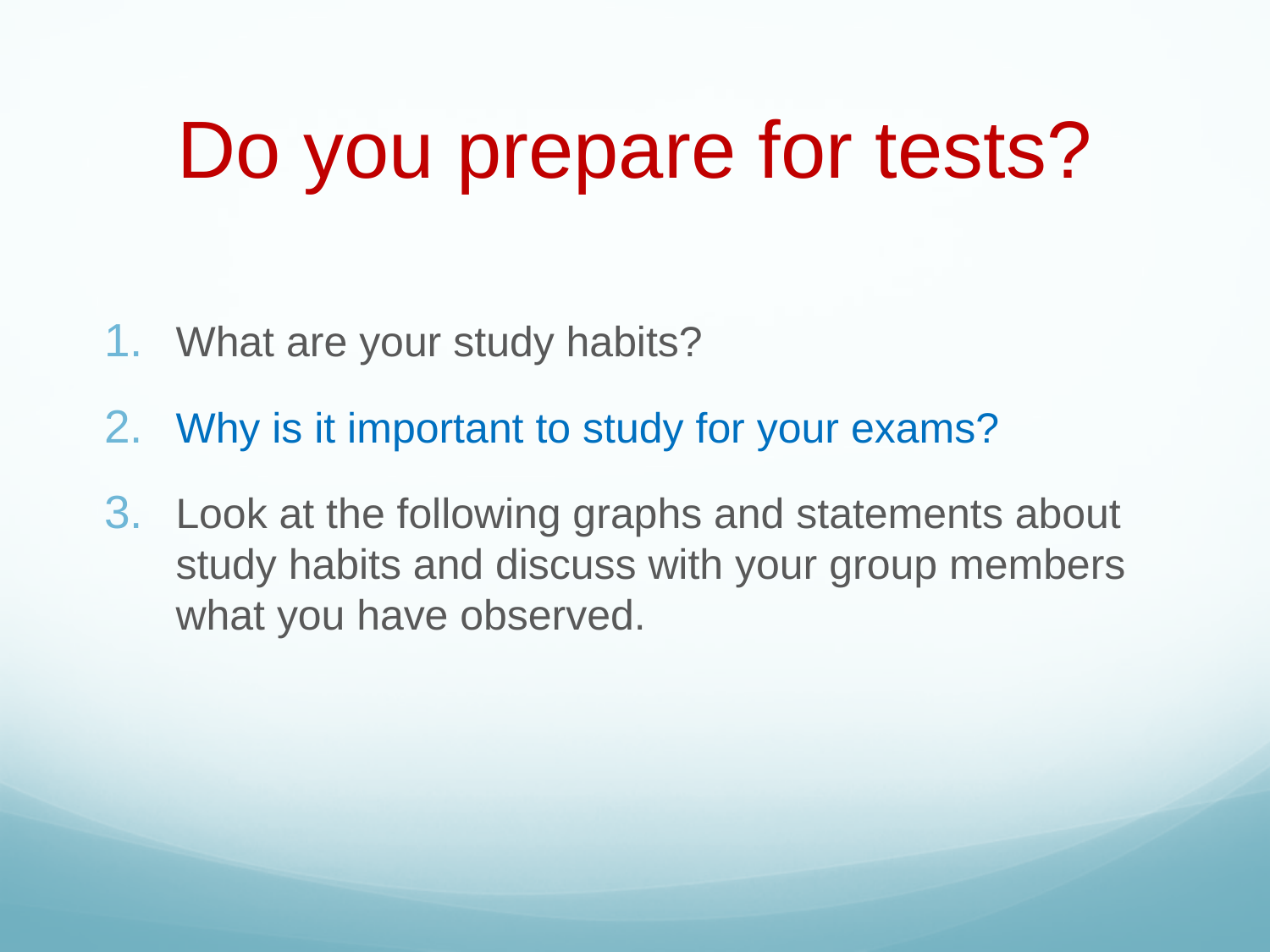

# Do you prepare for tests?

What are your study habits?
Why is it important to study for your exams?
Look at the following graphs and statements about study habits and discuss with your group members what you have observed.